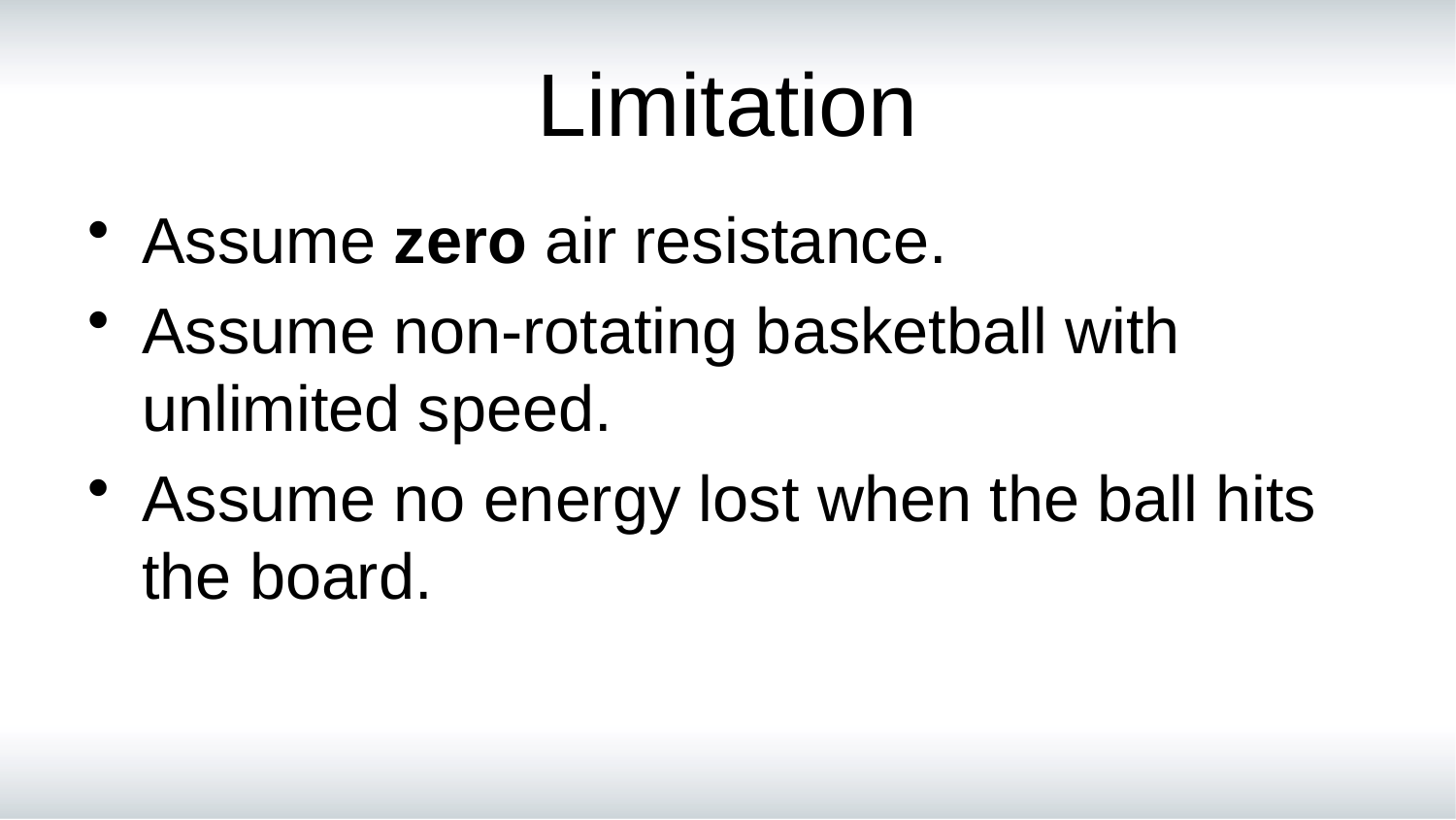

# Limitation
Assume zero air resistance.
Assume non-rotating basketball with unlimited speed.
Assume no energy lost when the ball hits the board.